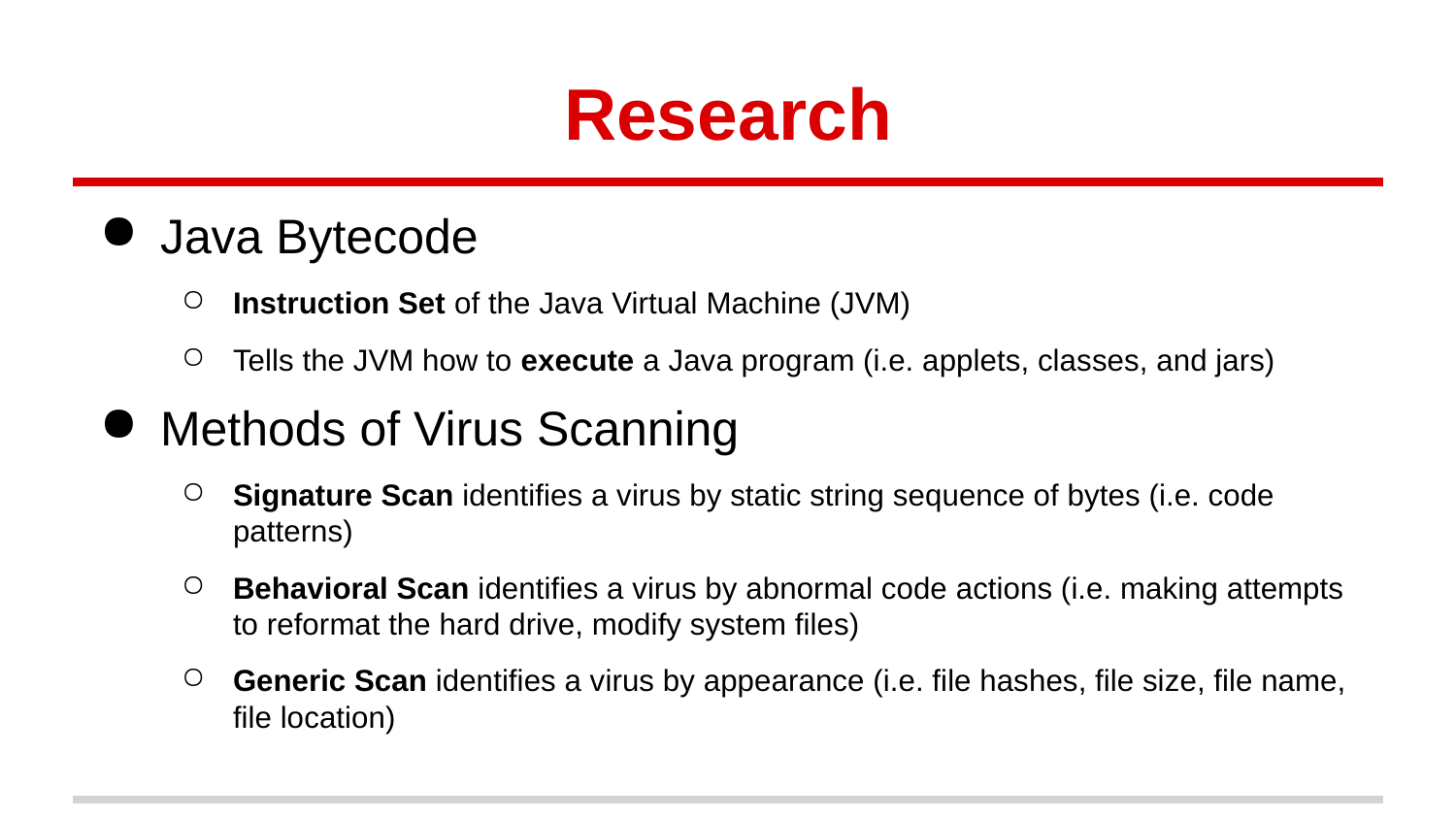

# Research
Java Bytecode
Instruction Set of the Java Virtual Machine (JVM)
Tells the JVM how to execute a Java program (i.e. applets, classes, and jars)
Methods of Virus Scanning
Signature Scan identifies a virus by static string sequence of bytes (i.e. code patterns)
Behavioral Scan identifies a virus by abnormal code actions (i.e. making attempts to reformat the hard drive, modify system files)
Generic Scan identifies a virus by appearance (i.e. file hashes, file size, file name, file location)